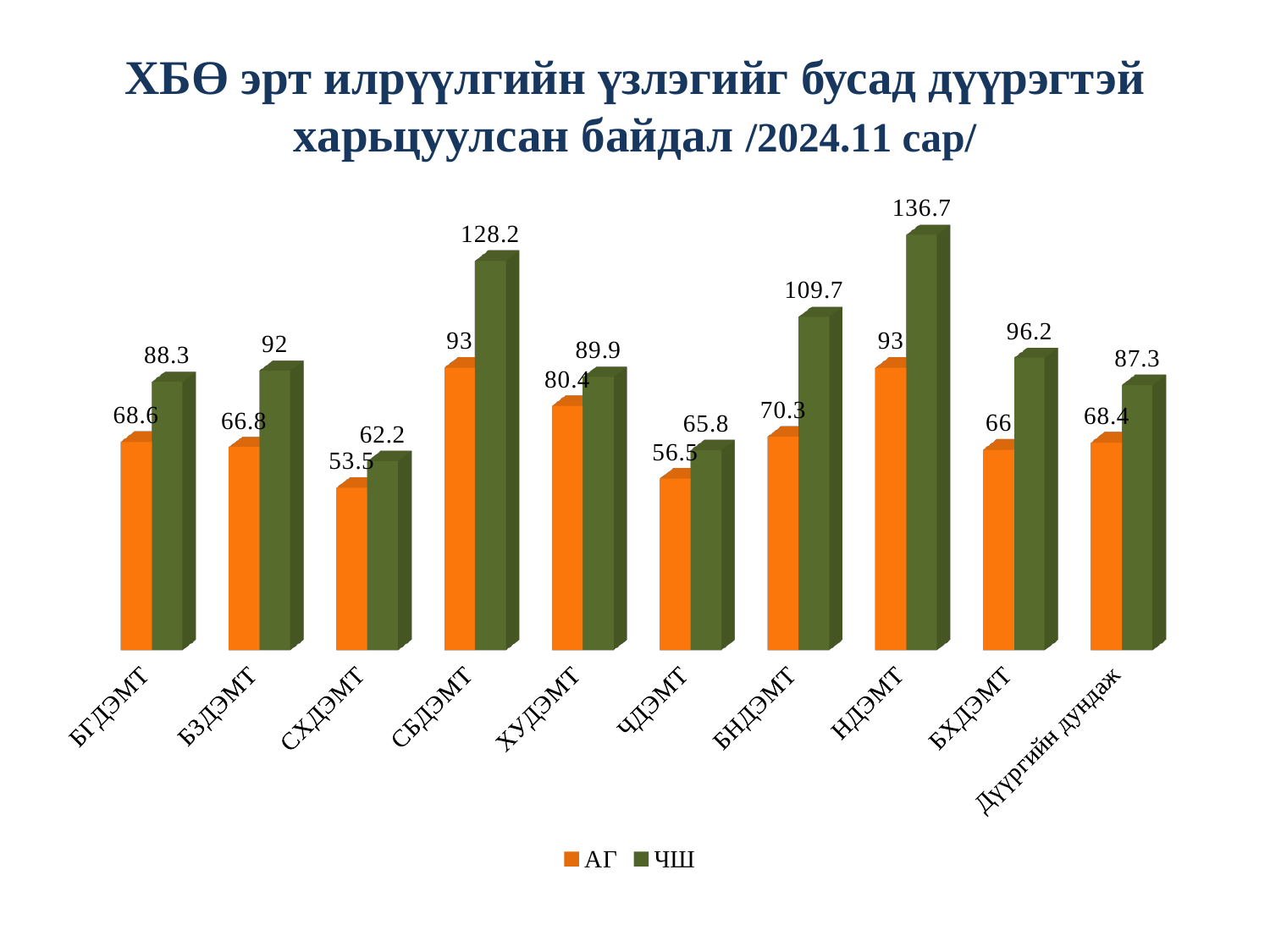

# ХБӨ эрт илрүүлгийн үзлэгийг бусад дүүрэгтэй харьцуулсан байдал /2024.11 сар/

[unsupported chart]